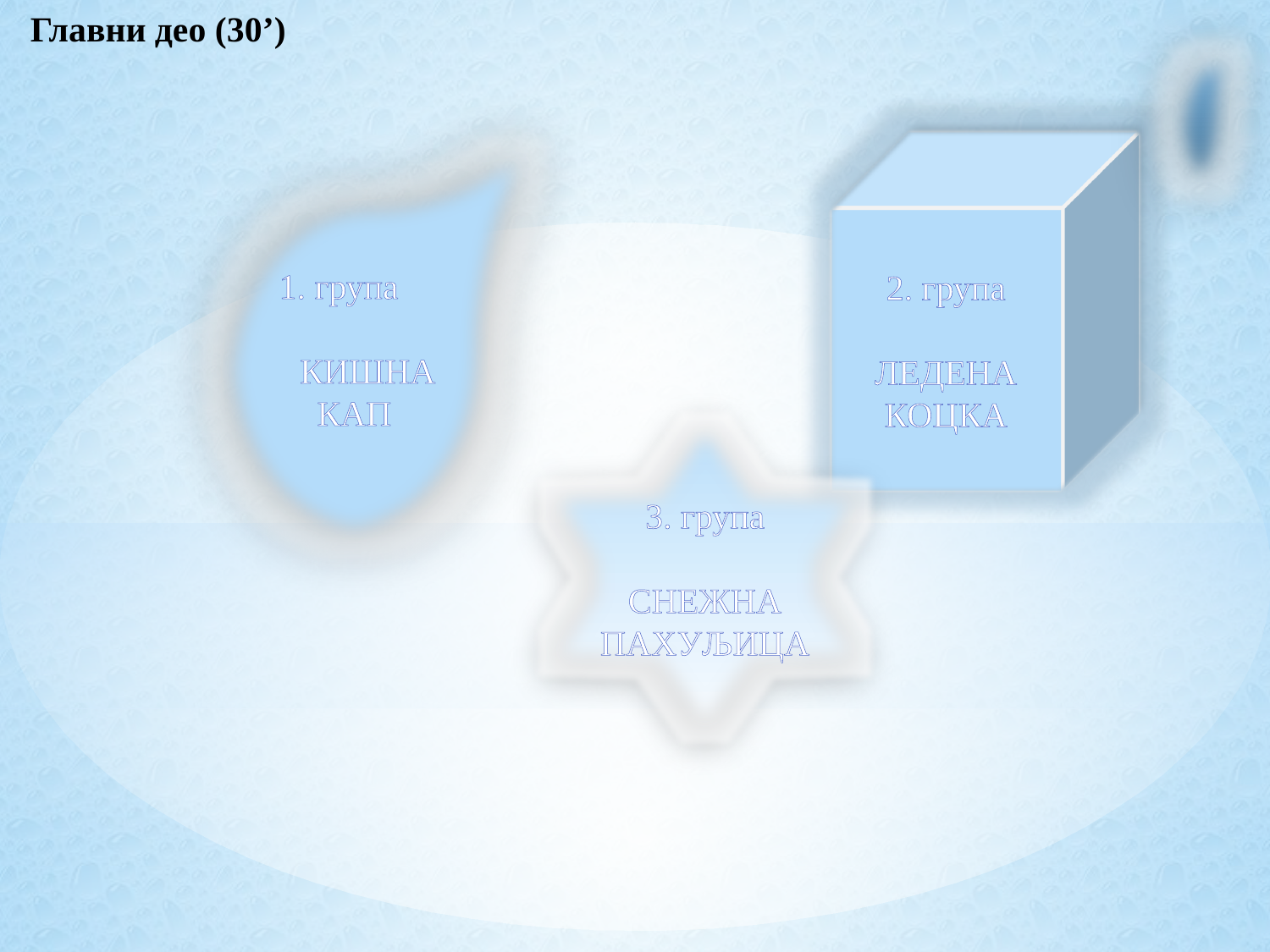

Главни део (30’)

2. група

ЛЕДЕНА КОЦКА
 1. група

   КИШНА КАП

3. група

СНЕЖНА
ПАХУЉИЦА